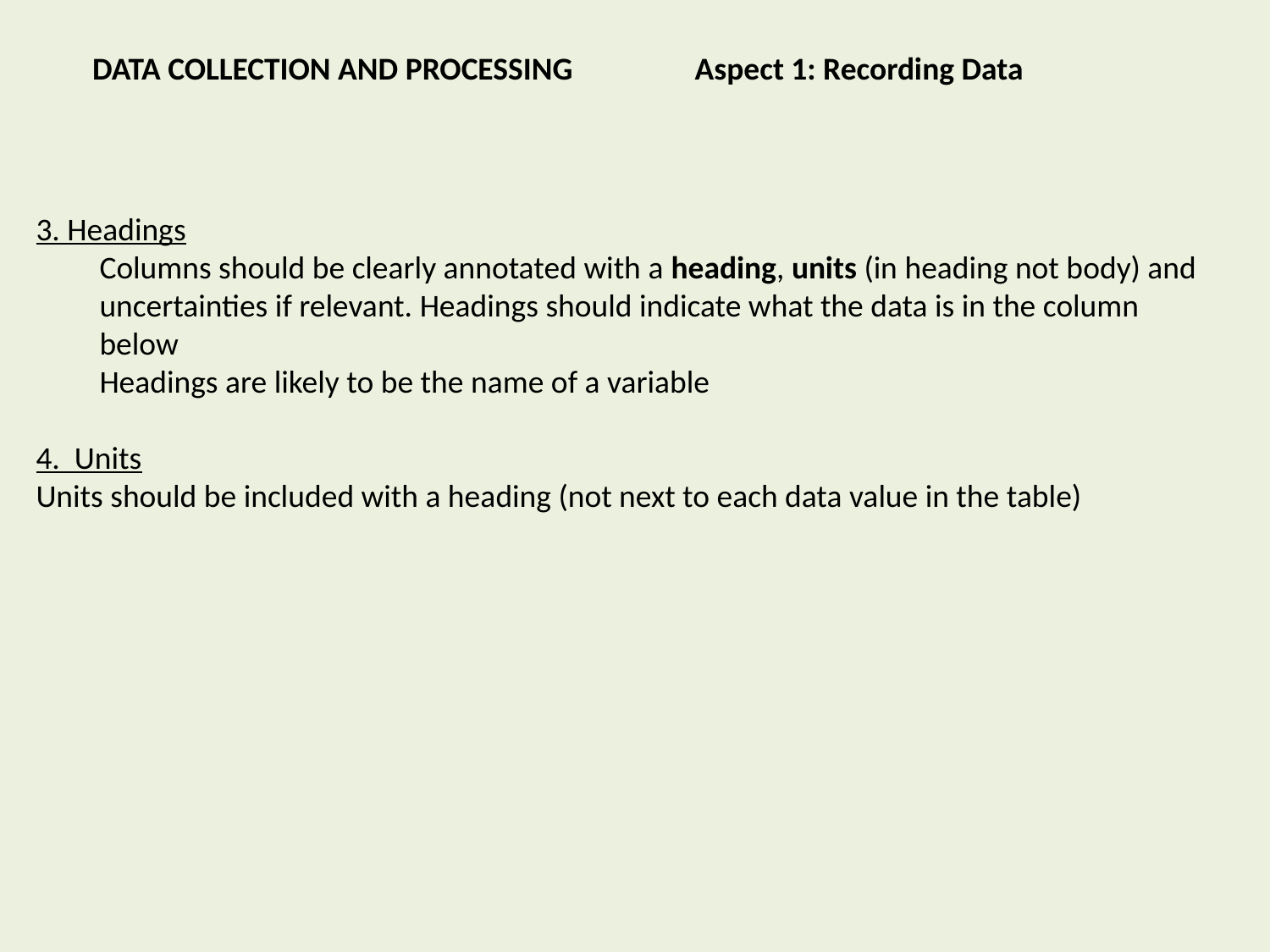

DATA COLLECTION AND PROCESSING                 Aspect 1: Recording Data
3. Headings
Columns should be clearly annotated with a heading, units (in heading not body) and uncertainties if relevant. Headings should indicate what the data is in the column below
Headings are likely to be the name of a variable

4.  Units
Units should be included with a heading (not next to each data value in the table)